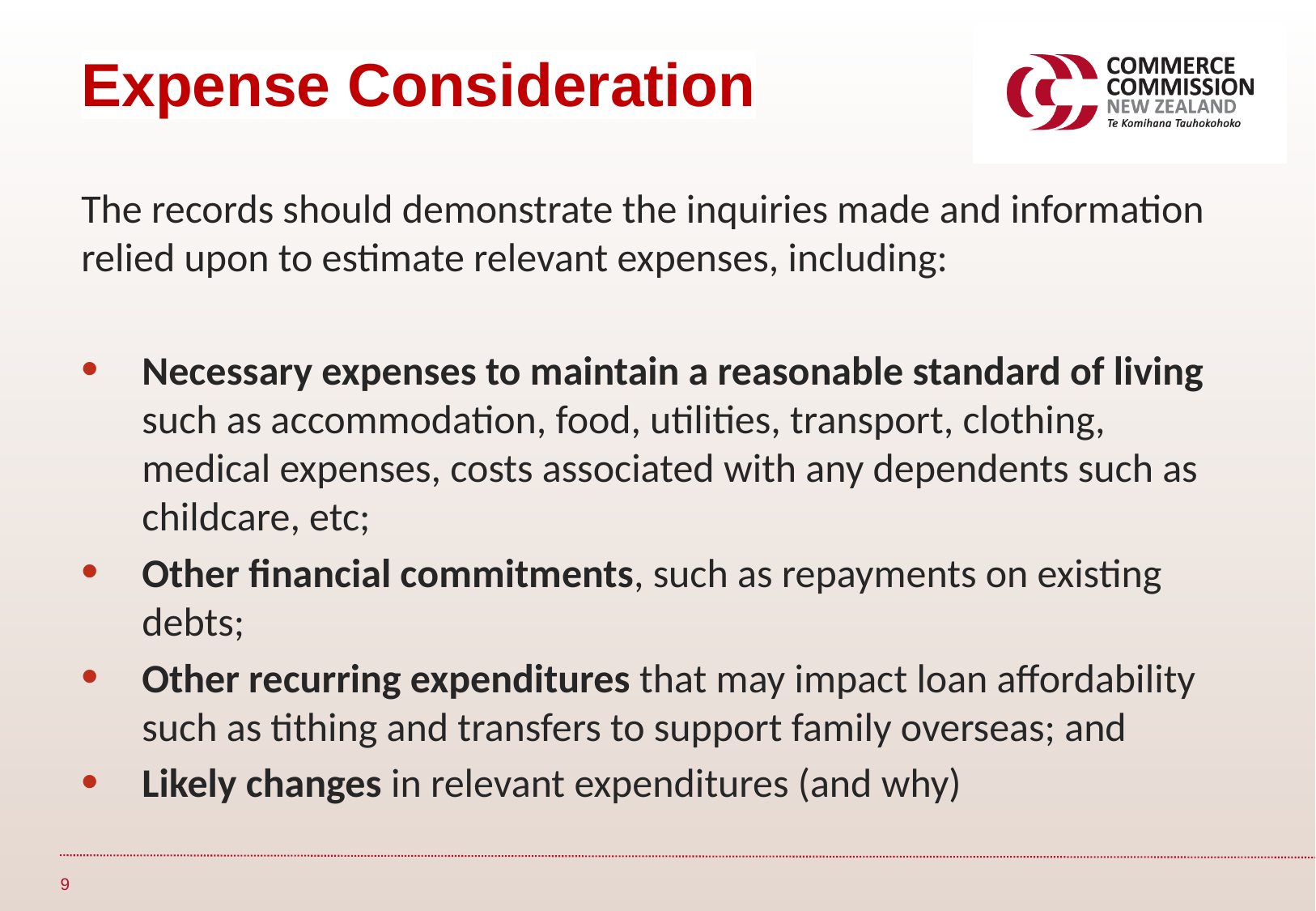

Expense Consideration
The records should demonstrate the inquiries made and information relied upon to estimate relevant expenses, including:

Necessary expenses to maintain a reasonable standard of living such as accommodation, food, utilities, transport, clothing, medical expenses, costs associated with any dependents such as childcare, etc;
Other financial commitments, such as repayments on existing debts;
Other recurring expenditures that may impact loan affordability such as tithing and transfers to support family overseas; and
Likely changes in relevant expenditures (and why)
9